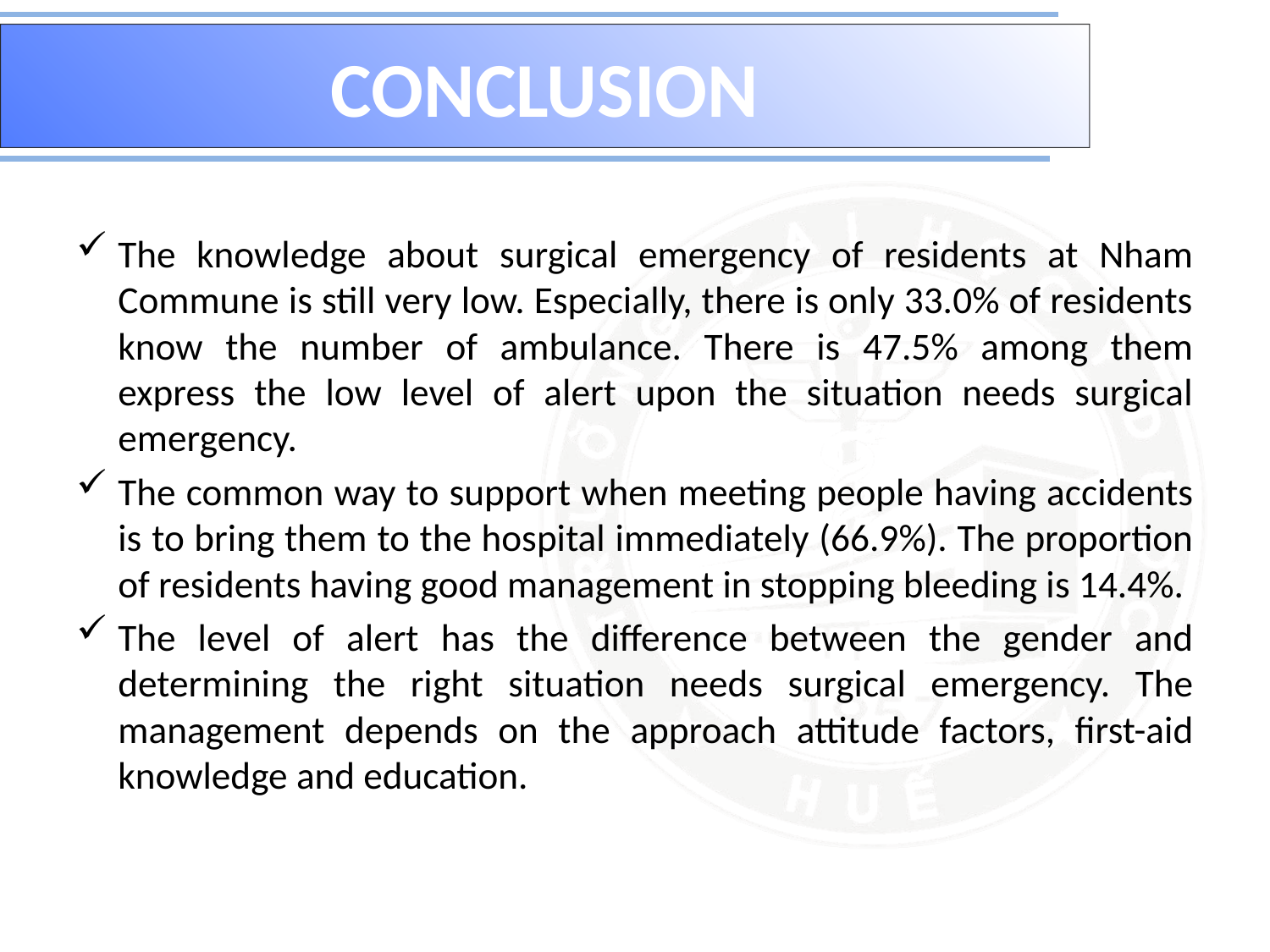

# CONCLUSION
The knowledge about surgical emergency of residents at Nham Commune is still very low. Especially, there is only 33.0% of residents know the number of ambulance. There is 47.5% among them express the low level of alert upon the situation needs surgical emergency.
The common way to support when meeting people having accidents is to bring them to the hospital immediately (66.9%). The proportion of residents having good management in stopping bleeding is 14.4%.
The level of alert has the difference between the gender and determining the right situation needs surgical emergency. The management depends on the approach attitude factors, first-aid knowledge and education.